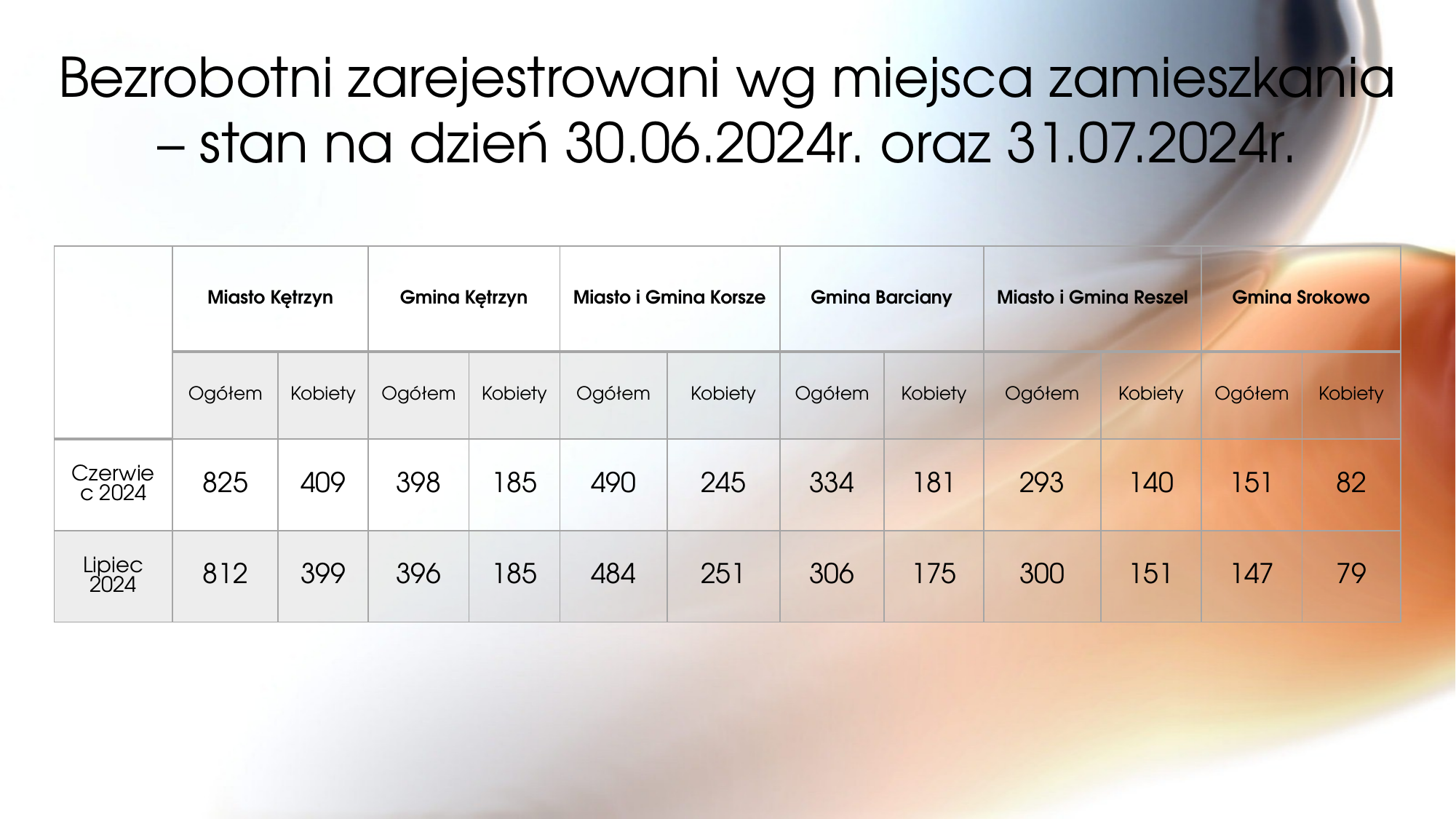

# Bezrobotni zarejestrowani wg miejsca zamieszkania – stan na dzień 30.06.2024r. oraz 31.07.2024r.
|  | Miasto Kętrzyn |  | Gmina Kętrzyn |  | Miasto i Gmina Korsze |  | Gmina Barciany |  | Miasto i Gmina Reszel |  | Gmina Srokowo |  |
| --- | --- | --- | --- | --- | --- | --- | --- | --- | --- | --- | --- | --- |
|  | Ogółem | Kobiety | Ogółem | Kobiety | Ogółem | Kobiety | Ogółem | Kobiety | Ogółem | Kobiety | Ogółem | Kobiety |
| Czerwiec 2024 | 825 | 409 | 398 | 185 | 490 | 245 | 334 | 181 | 293 | 140 | 151 | 82 |
| Lipiec 2024 | 812 | 399 | 396 | 185 | 484 | 251 | 306 | 175 | 300 | 151 | 147 | 79 |